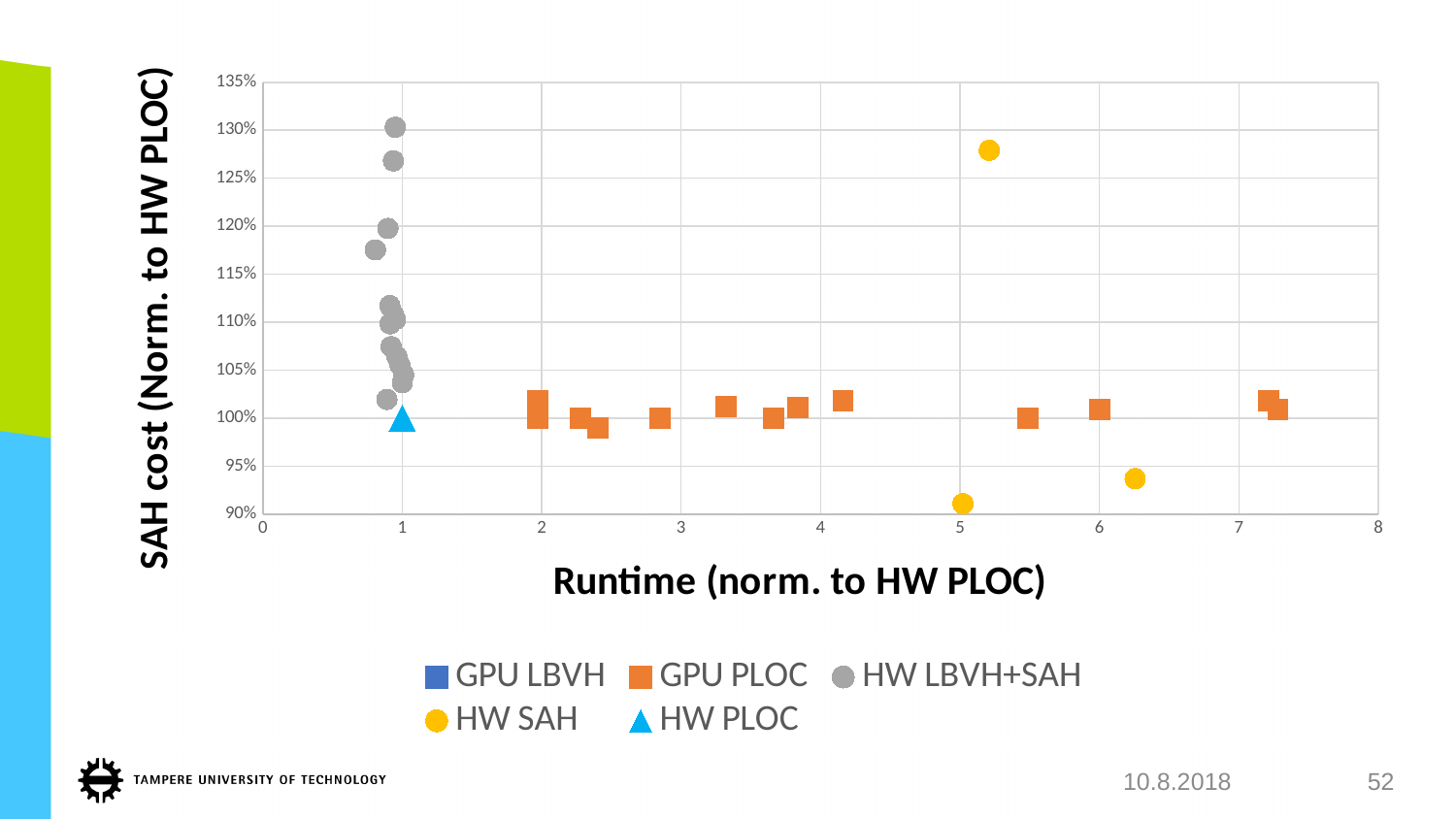

### Chart

| Category | GPU LBVH | GPU PLOC | HW LBVH+SAH | HW SAH | HW PLOC |
|---|---|---|---|---|---|
10.8.2018
52